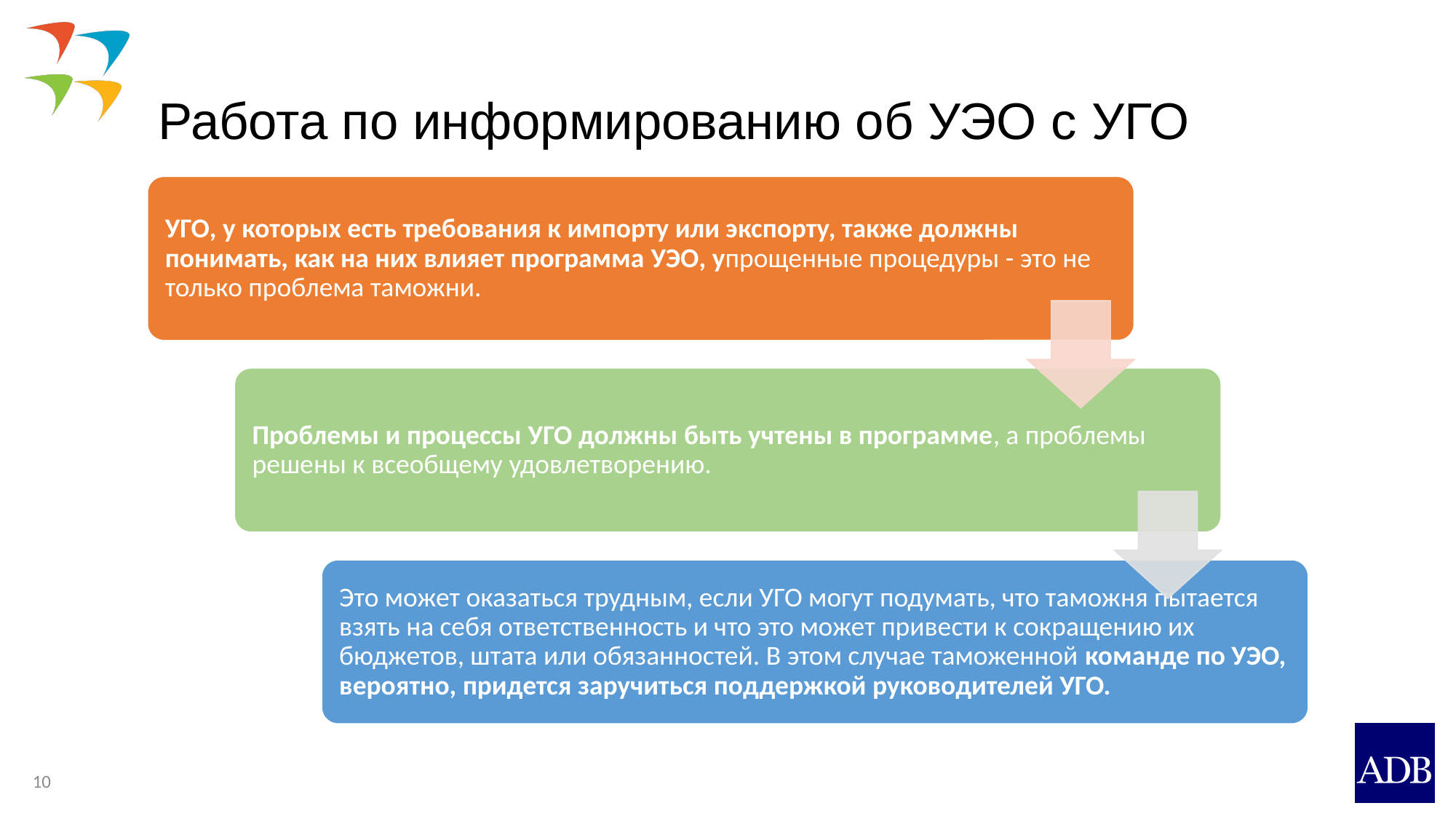

# Работа по информированию об УЭО с УГО
УГО, у которых есть требования к импорту или экспорту, также должны понимать, как на них влияет программа УЭО, упрощенные процедуры - это не только проблема таможни.
Проблемы и процессы УГО должны быть учтены в программе, а проблемы решены к всеобщему удовлетворению.
Это может оказаться трудным, если УГО могут подумать, что таможня пытается взять на себя ответственность и что это может привести к сокращению их бюджетов, штата или обязанностей. В этом случае таможенной команде по УЭО, вероятно, придется заручиться поддержкой руководителей УГО.

10